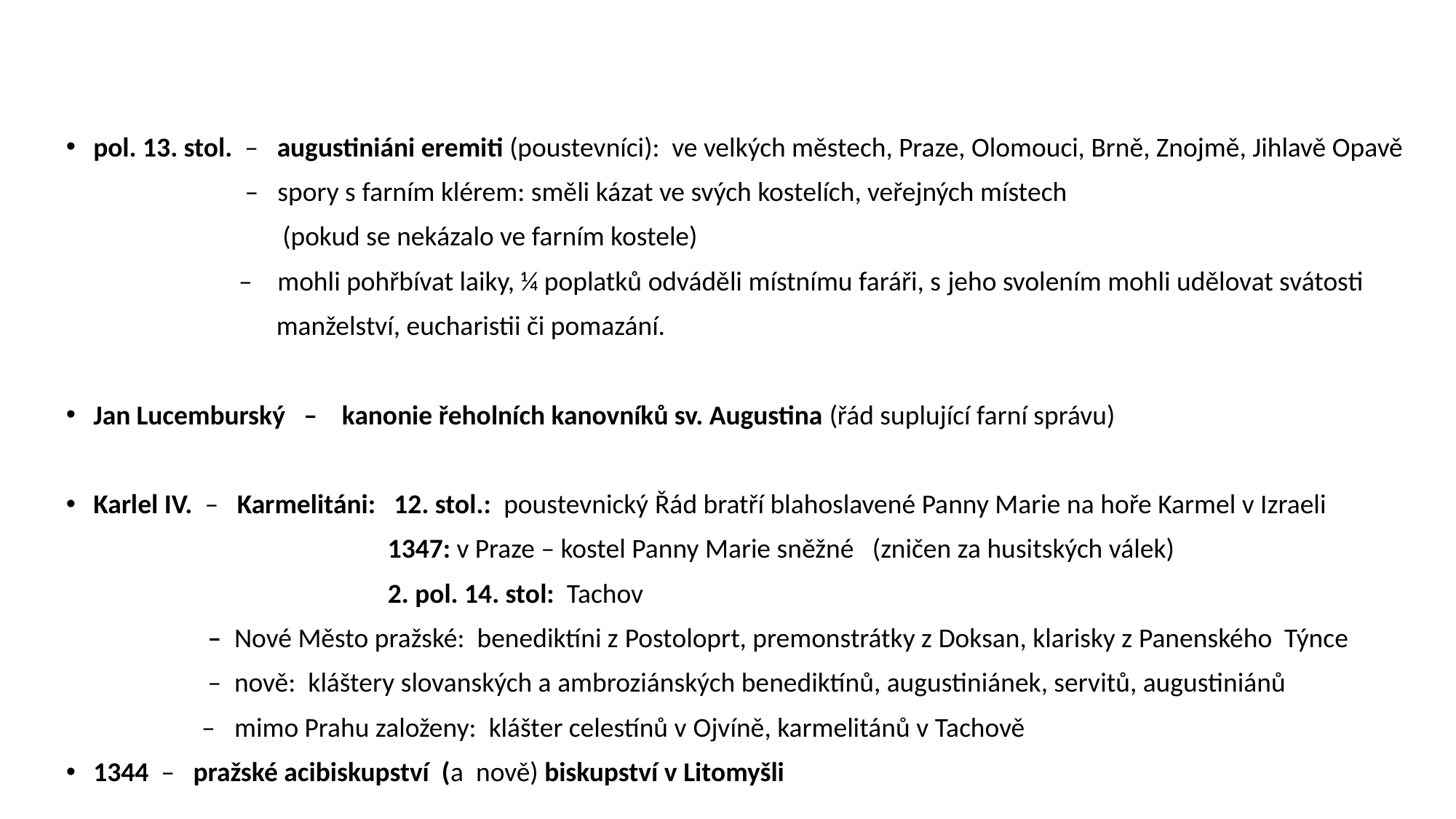

pol. 13. stol.  –   augustiniáni eremiti (poustevníci):  ve velkých městech, Praze, Olomouci, Brně, Znojmě, Jihlavě Opavě
                             –   spory s farním klérem: směli kázat ve svých kostelích, veřejných místech
                                   (pokud se nekázalo ve farním kostele)
                            –    mohli pohřbívat laiky, ¼ poplatků odváděli místnímu faráři, s jeho svolením mohli udělovat svátosti
                                  manželství, eucharistii či pomazání.

Jan Lucemburský   –    kanonie řeholních kanovníků sv. Augustina (řád suplující farní správu)

Karlel IV.  –   Karmelitáni:   12. stol.:  poustevnický Řád bratří blahoslavené Panny Marie na hoře Karmel v Izraeli
                                                    1347: v Praze – kostel Panny Marie sněžné   (zničen za husitských válek)
                                                    2. pol. 14. stol:  Tachov
                       –  Nové Město pražské:  benediktíni z Postoloprt, premonstrátky z Doksan, klarisky z Panenského  Týnce
                       –  nově:  kláštery slovanských a ambroziánských benediktínů, augustiniánek, servitů, augustiniánů
                      –   mimo Prahu založeny:  klášter celestínů v Ojvíně, karmelitánů v Tachově
1344  –   pražské acibiskupství  (a  nově) biskupství v Litomyšli